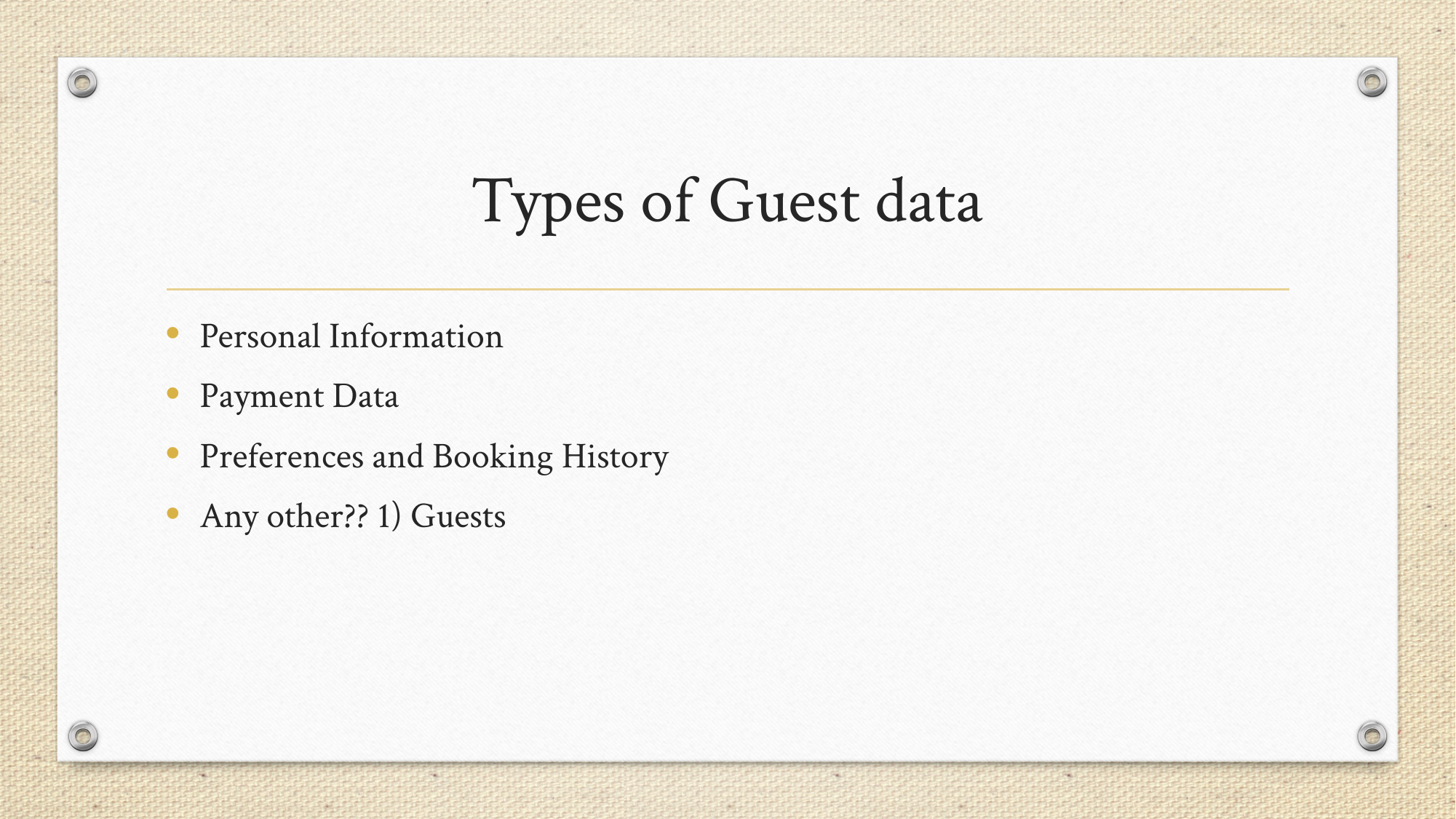

# Types of Guest data
Personal Information
Payment Data
Preferences and Booking History
Any other?? 1) Guests